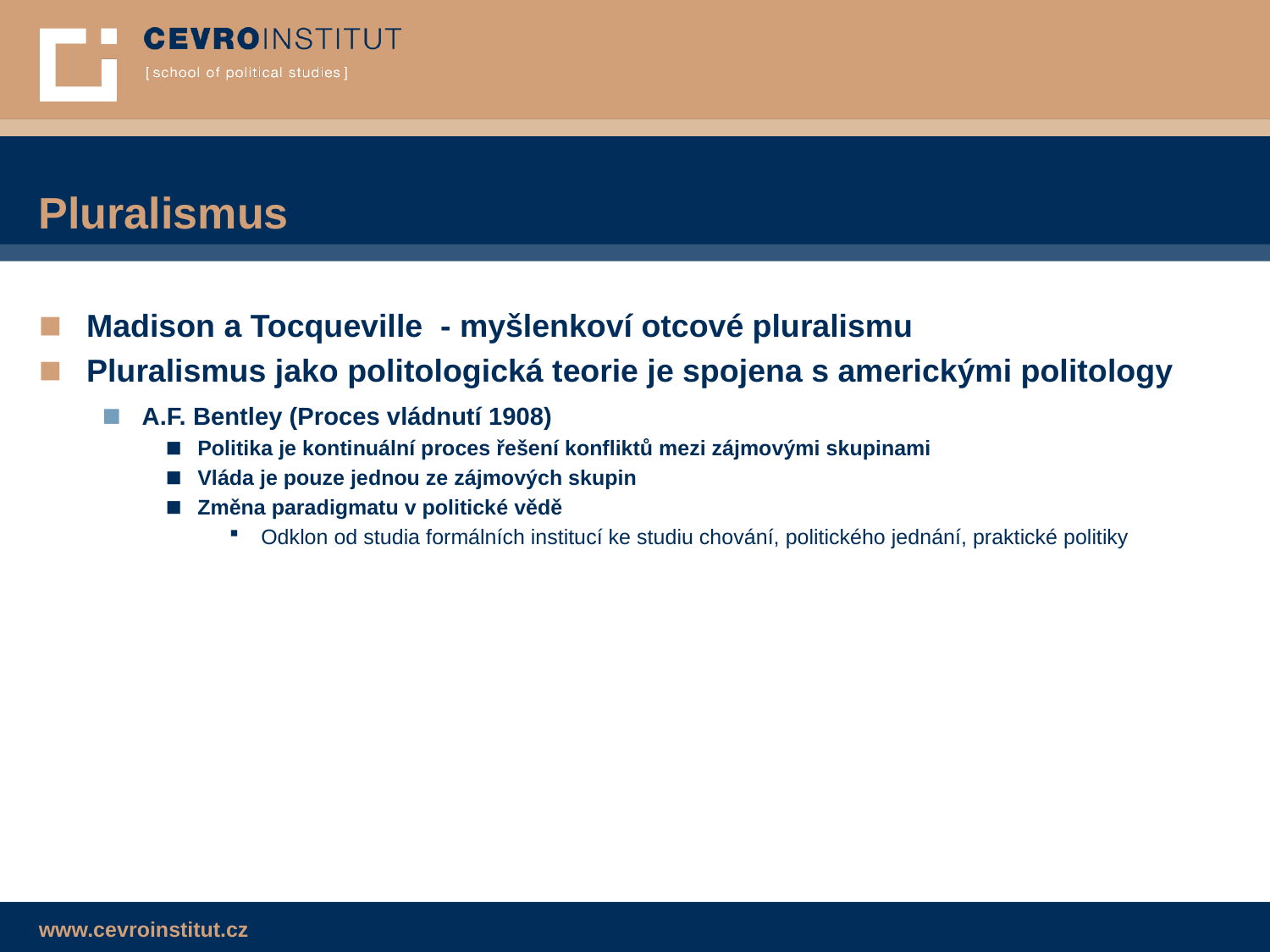

# Pluralismus
Madison a Tocqueville  - myšlenkoví otcové pluralismu
Pluralismus jako politologická teorie je spojena s americkými politology
A.F. Bentley (Proces vládnutí 1908)
Politika je kontinuální proces řešení konfliktů mezi zájmovými skupinami
Vláda je pouze jednou ze zájmových skupin
Změna paradigmatu v politické vědě
Odklon od studia formálních institucí ke studiu chování, politického jednání, praktické politiky